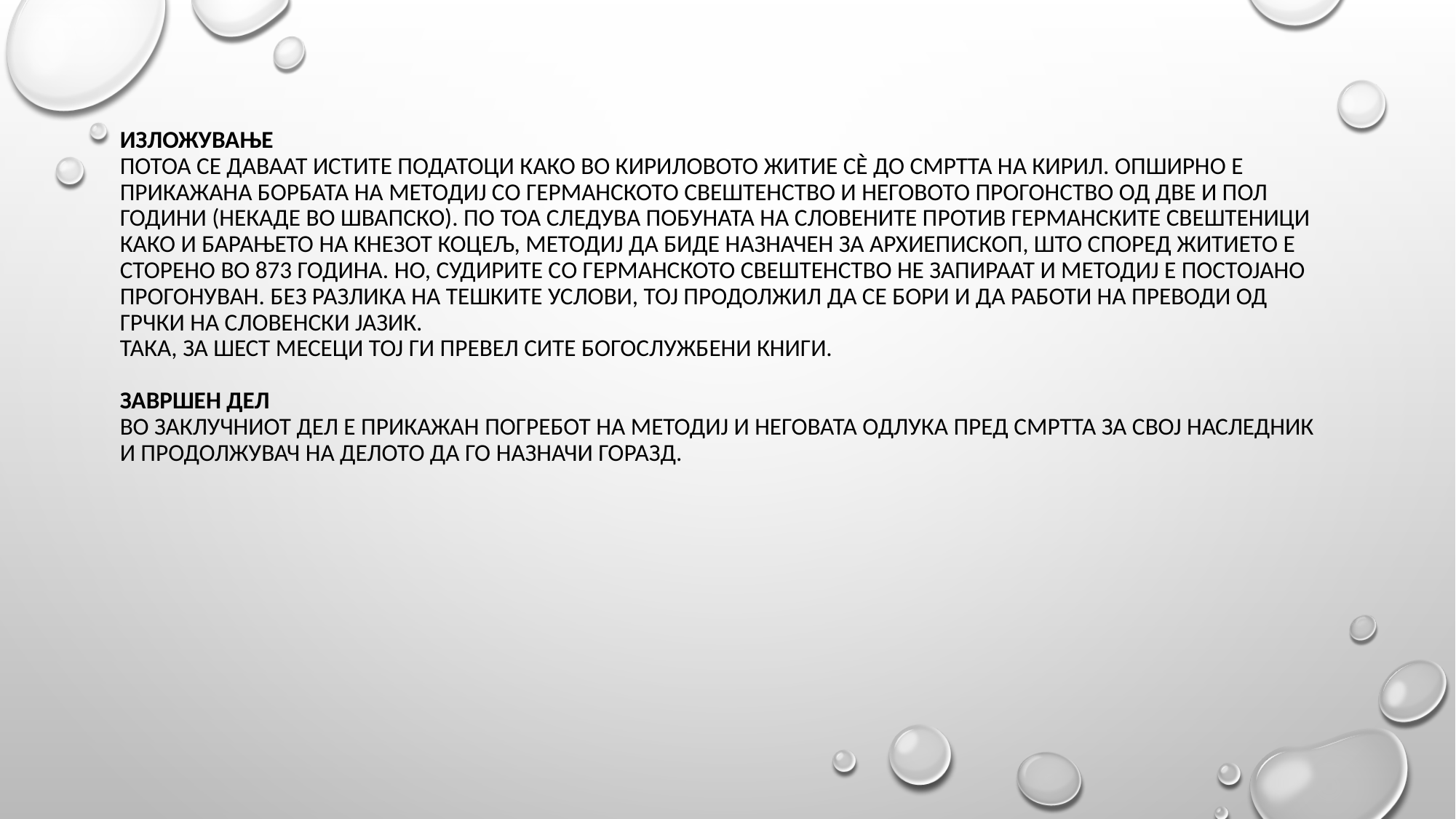

# Изложување Потоа се даваат истите податоци како во Кириловото житие сѐ до смртта на Кирил. Опширно е прикажана борбата на Методиј со германското свештенство и неговото прогонство од две и пол години (некаде во Швапско). По тоа следува побуната на Словените против германските свештеници како и барањето на кнезот Коцељ, Методиј да биде назначен за архиепископ, што според житието е сторено во 873 година. Но, судирите со германското свештенство не запираат и Методиј е постојано прогонуван. Без разлика на тешките услови, тој продолжил да се бори и да работи на преводи од грчки на словенски јазик. Така, за шест месеци тој ги превел сите богослужбени книги. Завршен дел Во заклучниот дел е прикажан погребот на Методиј и неговата одлука пред смртта за свој наследник и продолжувач на делото да го назначи Горазд.